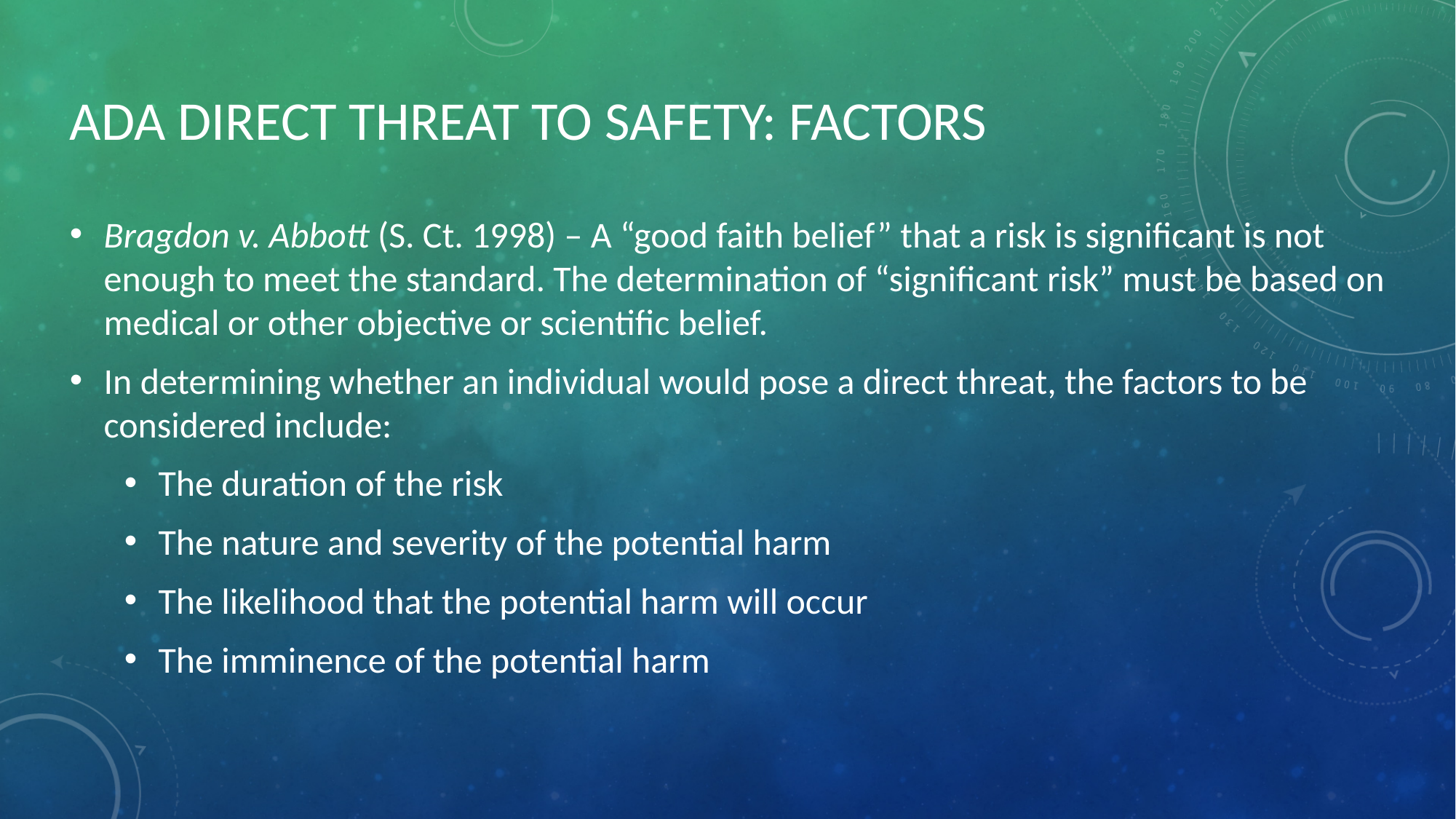

# ADA Direct Threat to Safety: Factors
Bragdon v. Abbott (S. Ct. 1998) – A “good faith belief” that a risk is significant is not enough to meet the standard. The determination of “significant risk” must be based on medical or other objective or scientific belief.
In determining whether an individual would pose a direct threat, the factors to be considered include:
The duration of the risk
The nature and severity of the potential harm
The likelihood that the potential harm will occur
The imminence of the potential harm